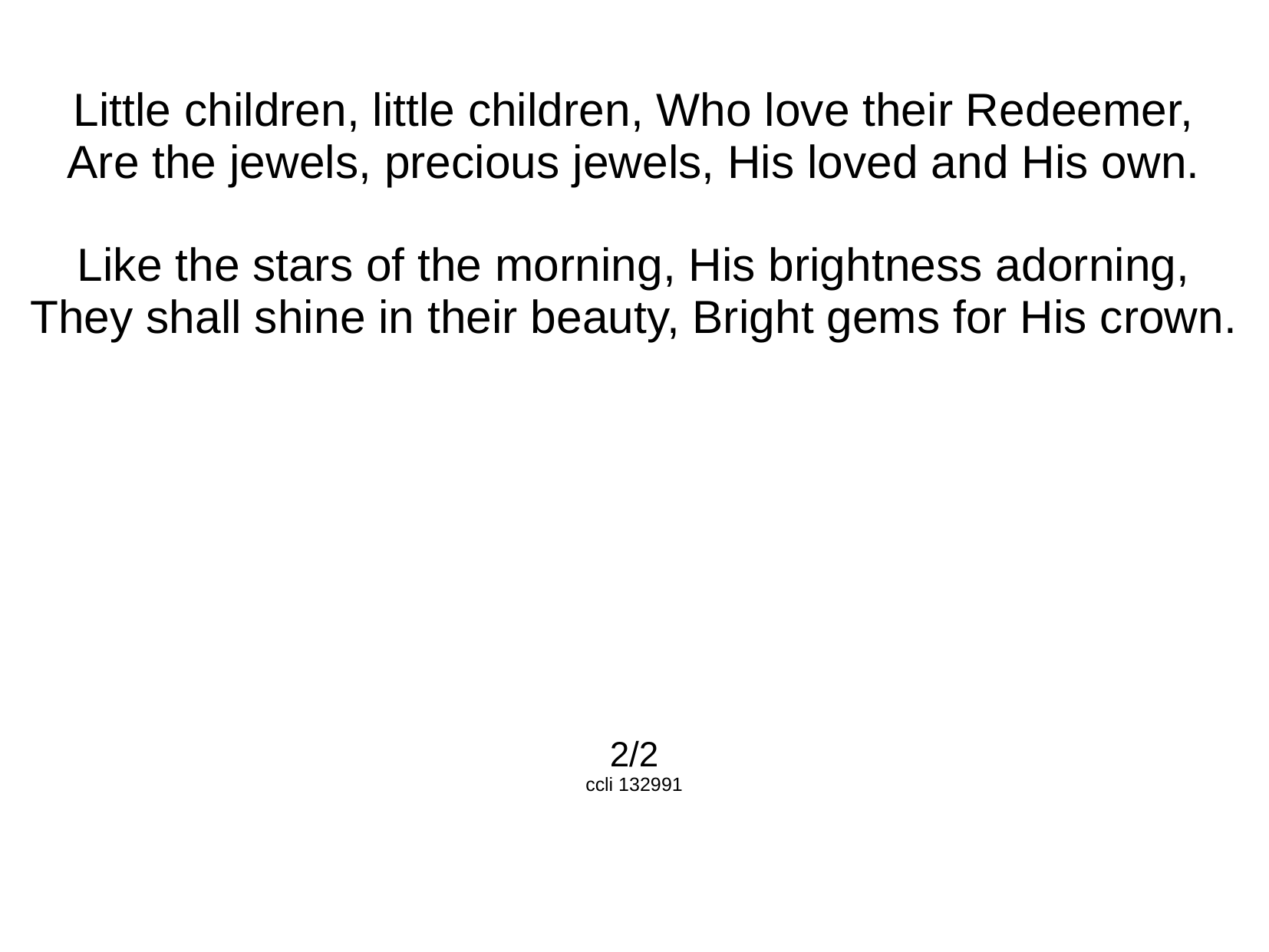

Little children, little children, Who love their Redeemer,
Are the jewels, precious jewels, His loved and His own.

Like the stars of the morning, His brightness adorning,
They shall shine in their beauty, Bright gems for His crown.

2/2
ccli 132991